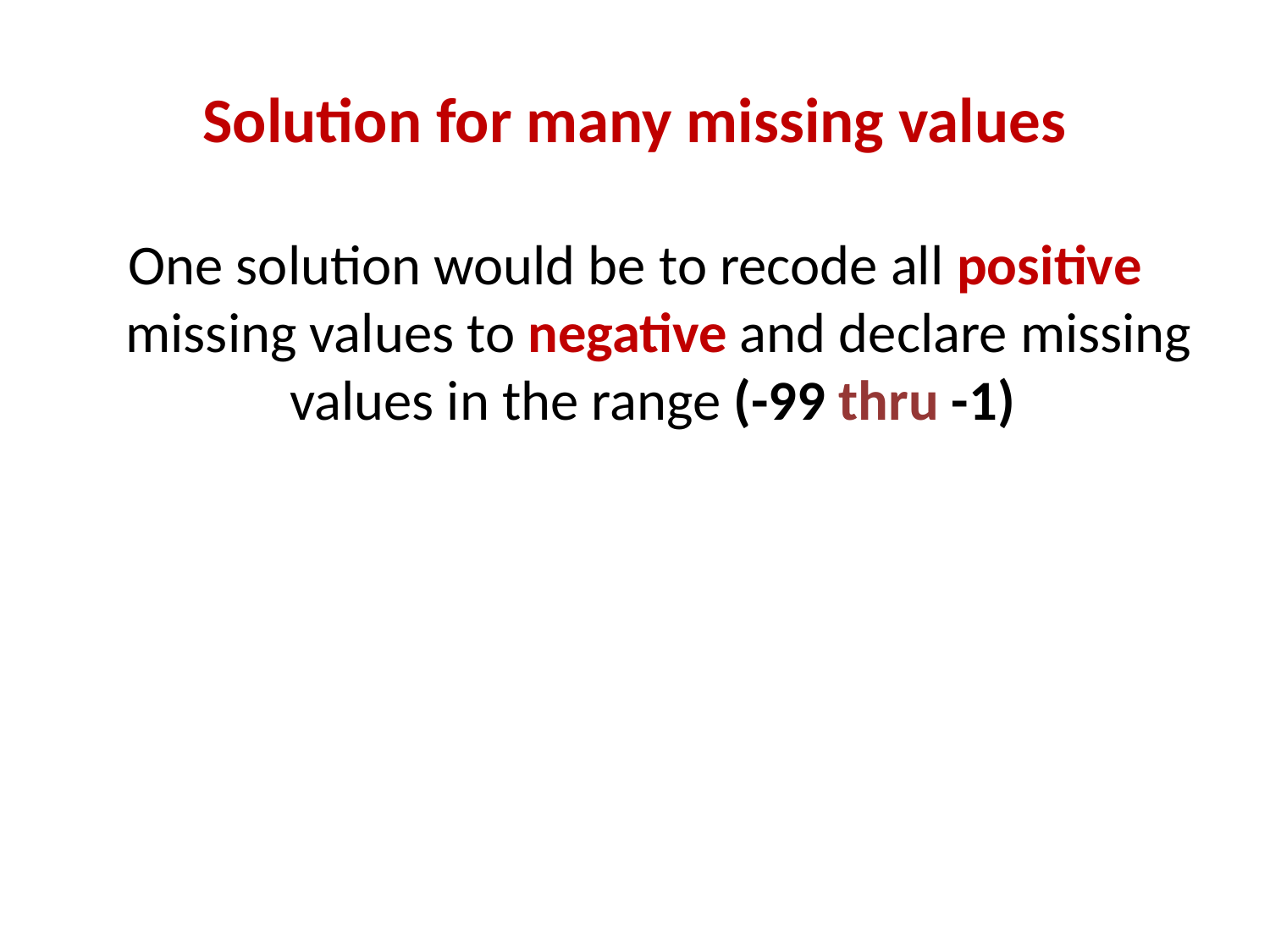

# Solution for many missing values
One solution would be to recode all positive missing values to negative and declare missing values in the range (-99 thru -1)